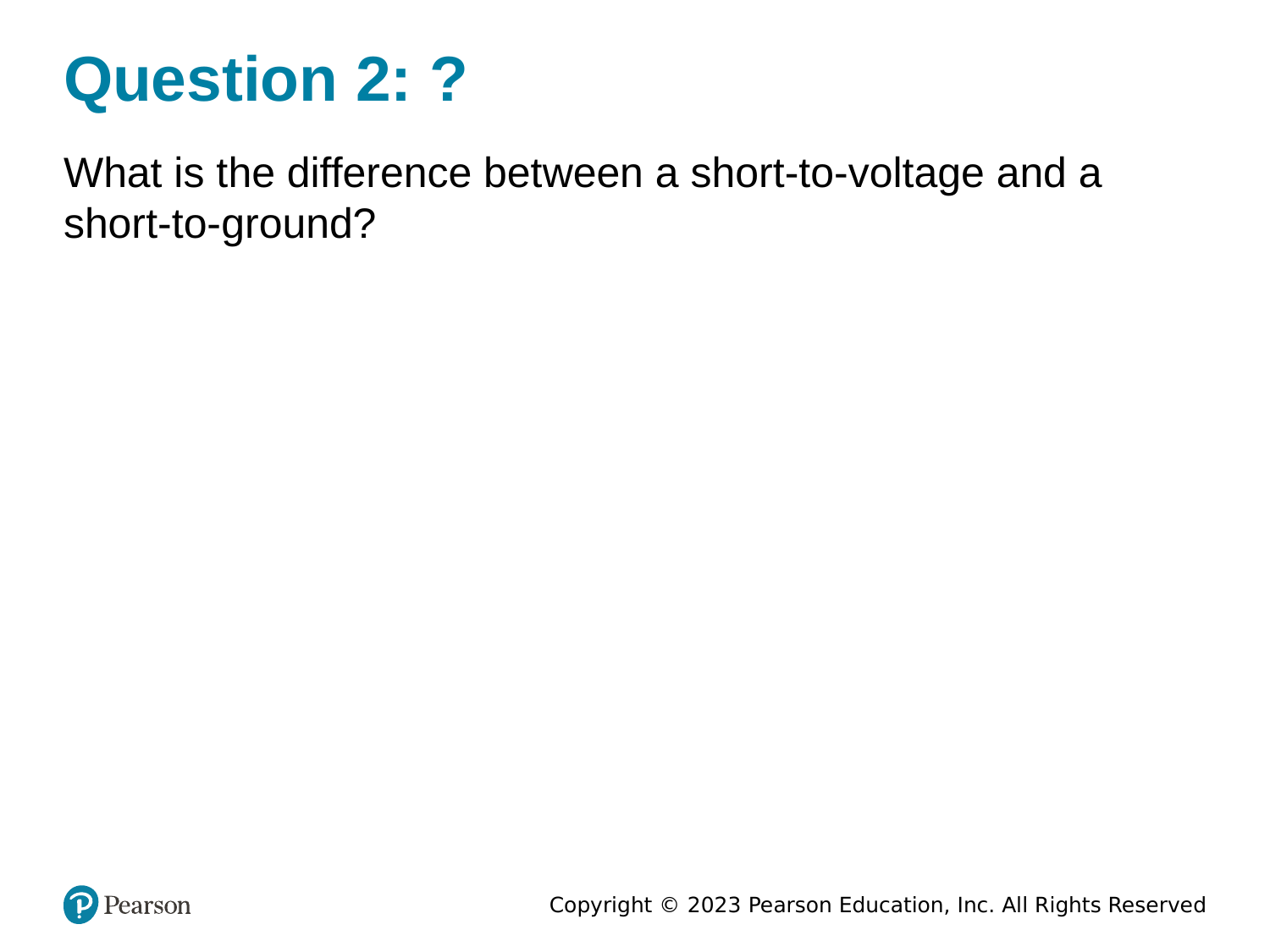

# Question 2: ?
What is the difference between a short-to-voltage and a short-to-ground?